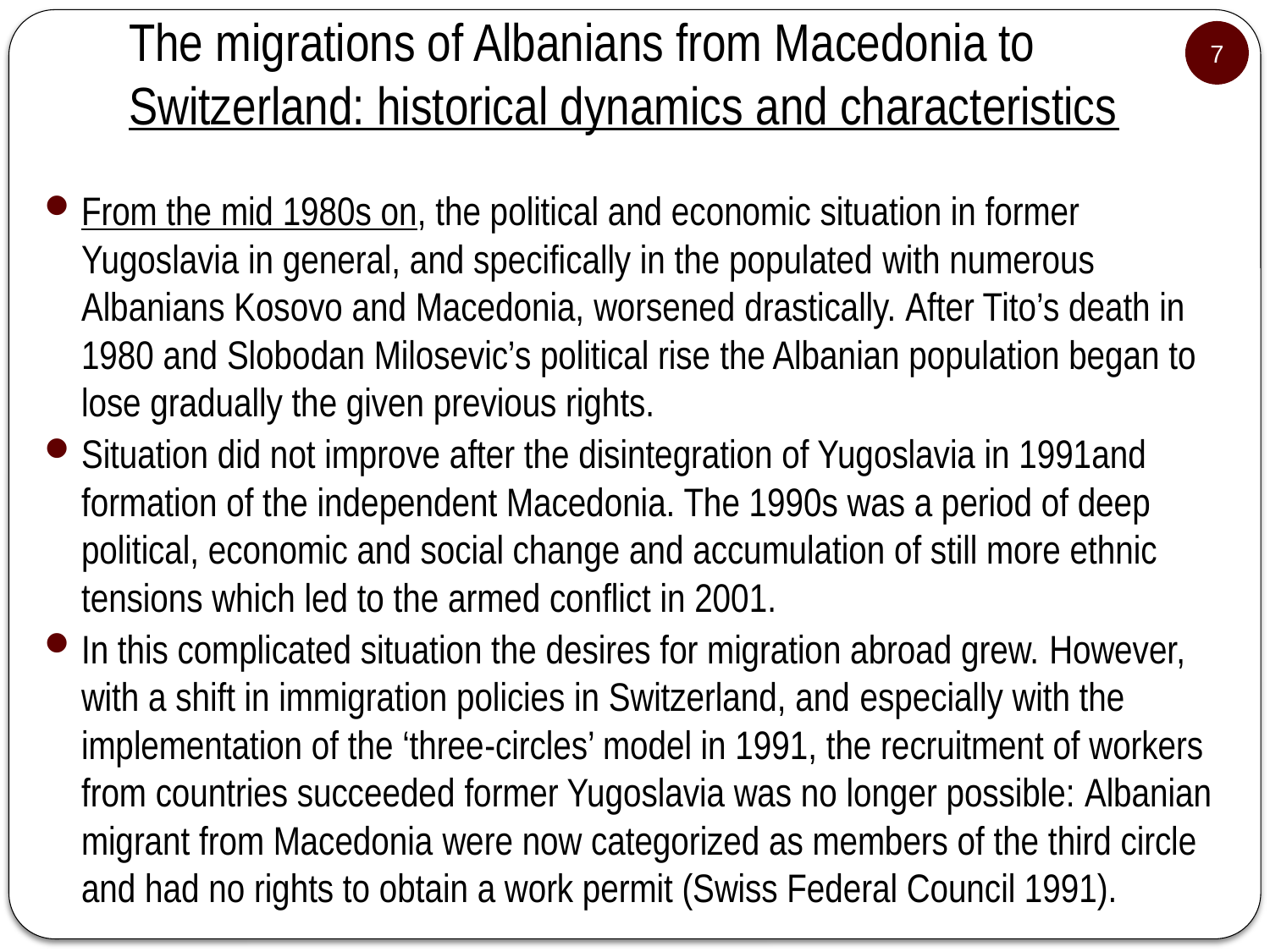

# The migrations of Albanians from Macedonia to Switzerland: historical dynamics and characteristics
7
From the mid 1980s on, the political and economic situation in former Yugoslavia in general, and specifically in the populated with numerous Albanians Kosovo and Macedonia, worsened drastically. After Tito’s death in 1980 and Slobodan Milosevic’s political rise the Albanian population began to lose gradually the given previous rights.
Situation did not improve after the disintegration of Yugoslavia in 1991and formation of the independent Macedonia. The 1990s was a period of deep political, economic and social change and accumulation of still more ethnic tensions which led to the armed conflict in 2001.
In this complicated situation the desires for migration abroad grew. However, with a shift in immigration policies in Switzerland, and especially with the implementation of the ‘three-circles’ model in 1991, the recruitment of workers from countries succeeded former Yugoslavia was no longer possible: Albanian migrant from Macedonia were now categorized as members of the third circle and had no rights to obtain a work permit (Swiss Federal Council 1991).